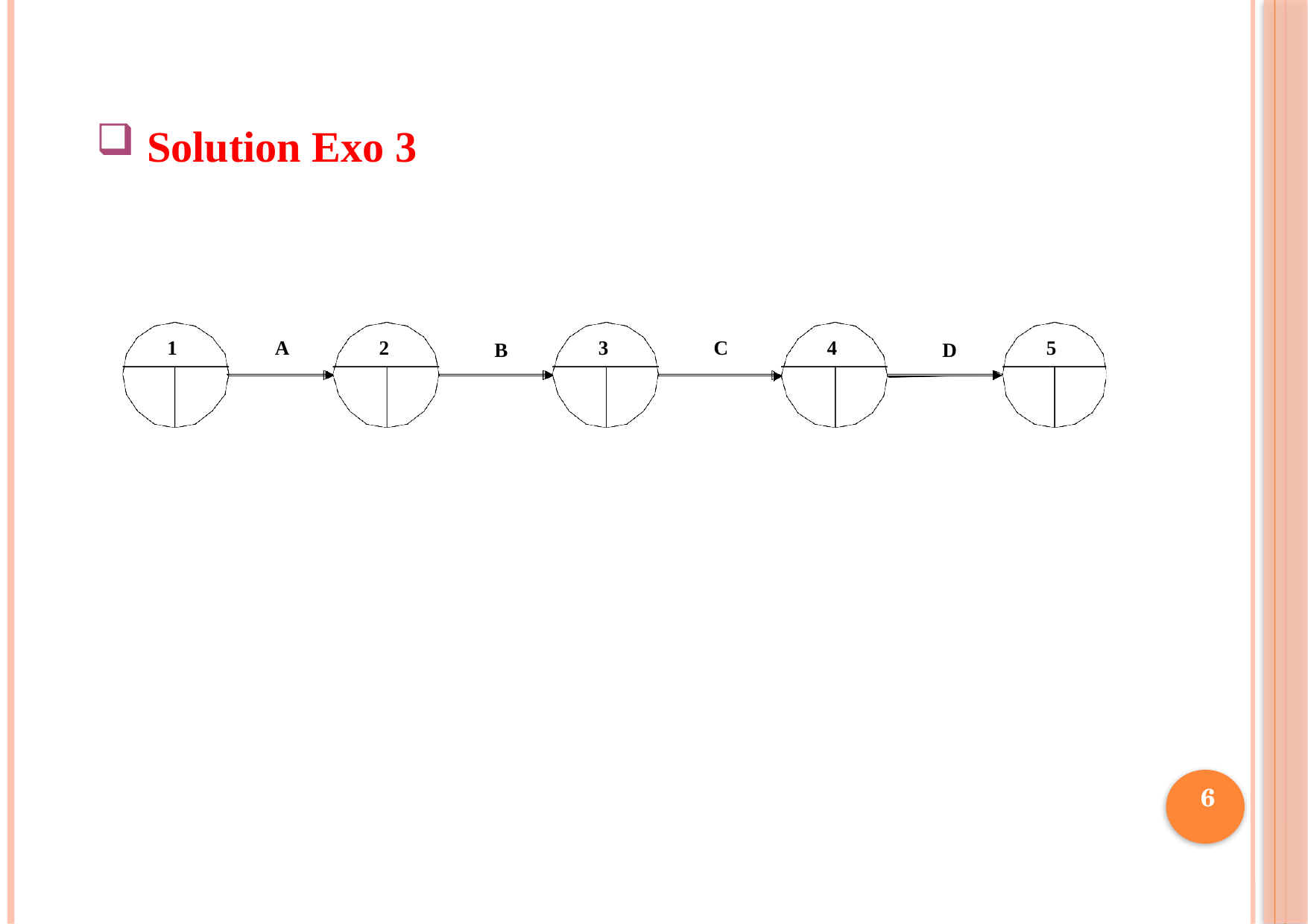

Solution Exo 3

1
A
2
3
C
4
5
B
D
6